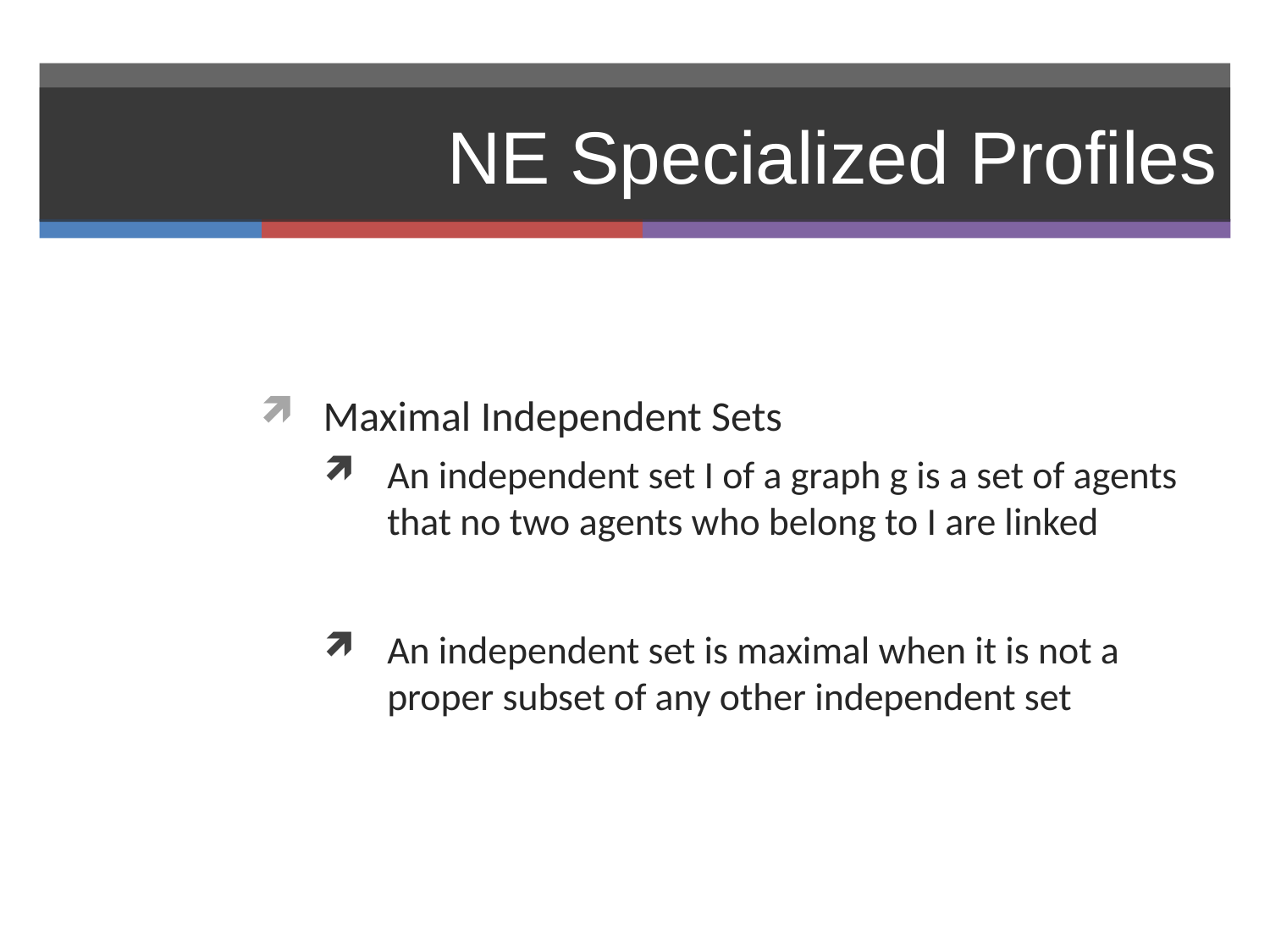

# NE Specialized Profiles

Maximal Independent Sets
An independent set I of a graph g is a set of agents that no two agents who belong to I are linked

An independent set is maximal when it is not a proper subset of any other independent set